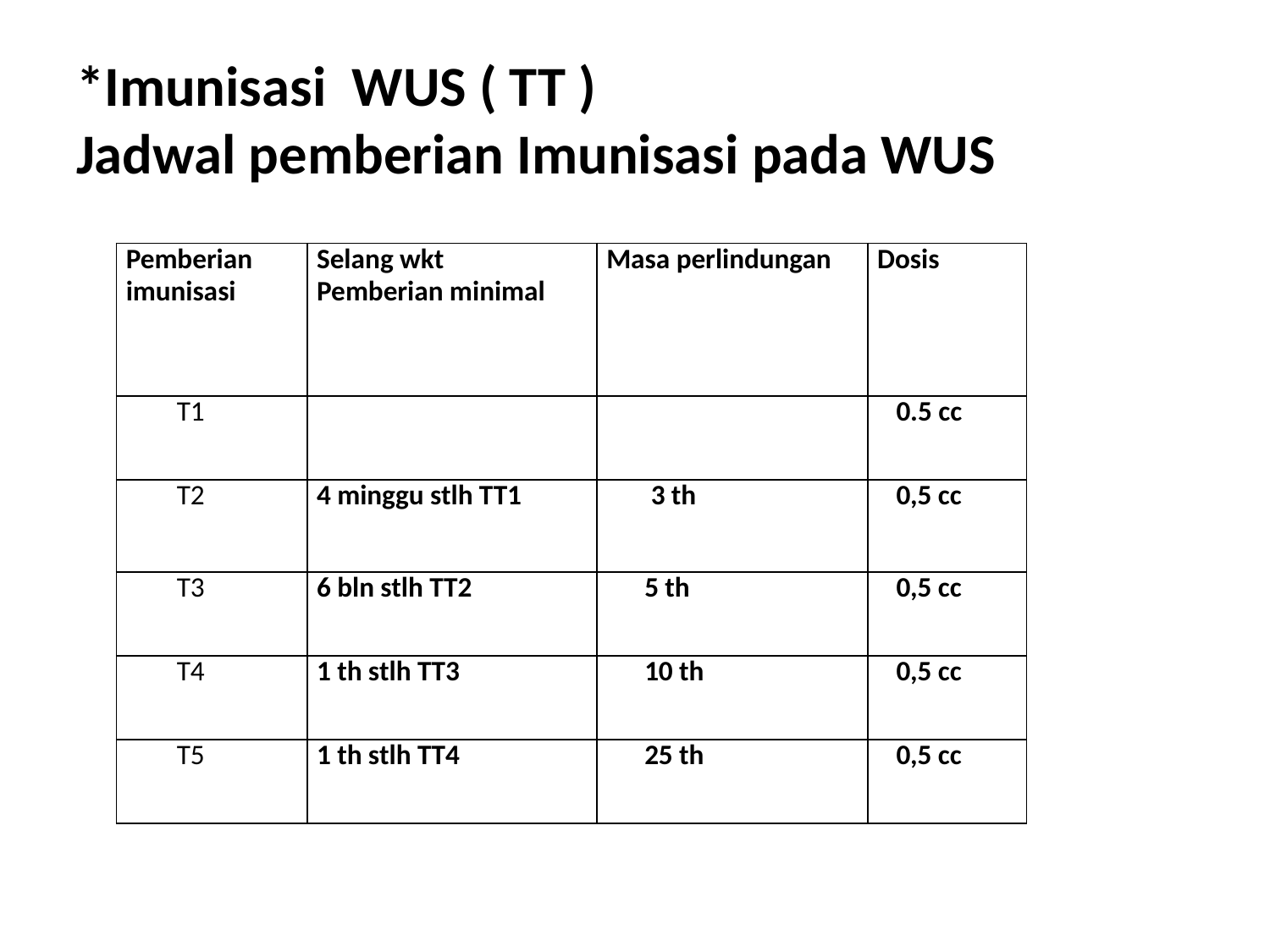

# *Imunisasi  WUS ( TT ) Jadwal pemberian Imunisasi pada WUS
| Pemberian imunisasi | Selang wkt Pemberian minimal | Masa perlindungan | Dosis |
| --- | --- | --- | --- |
| T1 |  |  | 0.5 cc |
| T2 | 4 minggu stlh TT1 | 3 th | 0,5 cc |
| T3 | 6 bln stlh TT2 | 5 th | 0,5 cc |
| T4 | 1 th stlh TT3 | 10 th | 0,5 cc |
| T5 | 1 th stlh TT4 | 25 th | 0,5 cc |